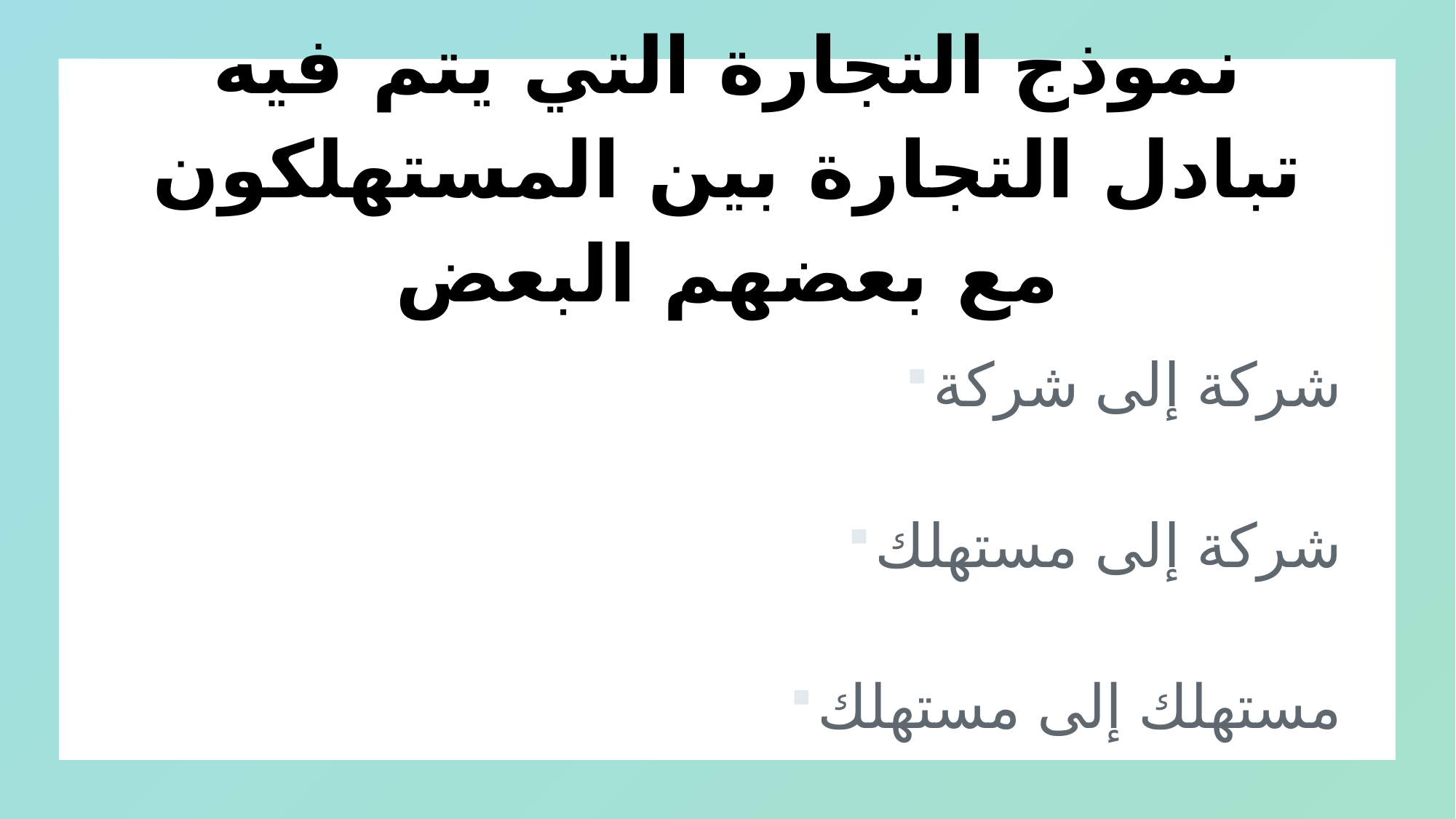

# نموذج التجارة التي يتم فيه تبادل التجارة بين المستهلكون مع بعضهم البعض
شركة إلى شركة
شركة إلى مستهلك
مستهلك إلى مستهلك